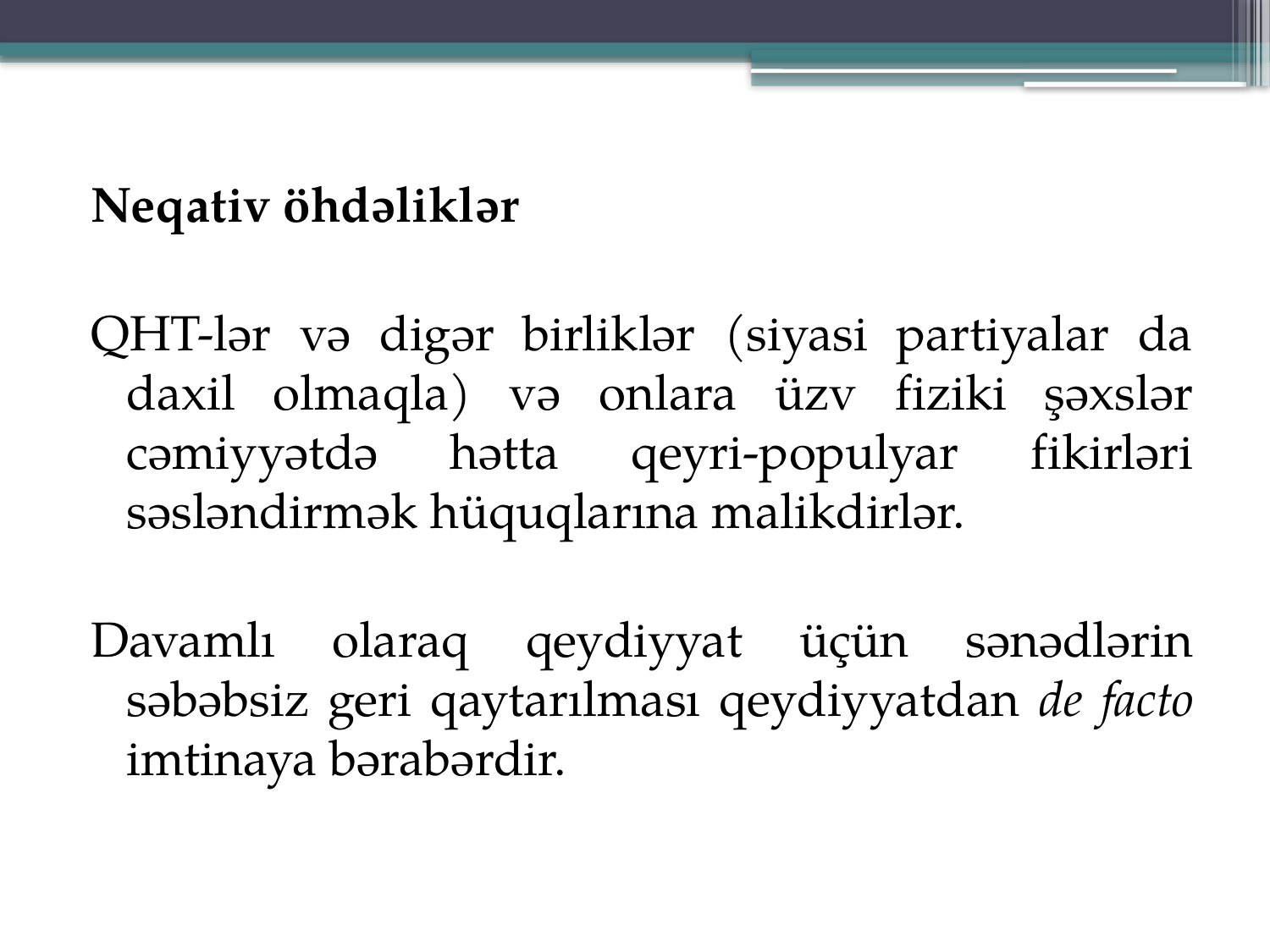

Neqativ öhdəliklər

QHT-lər və digər birliklər (siyasi partiyalar da daxil olmaqla) və onlara üzv fiziki şəxslər cəmiyyətdə hətta qeyri-populyar fikirləri səsləndirmək hüquqlarına malikdirlər.

Davamlı olaraq qeydiyyat üçün sənədlərin səbəbsiz geri qaytarılması qeydiyyatdan de facto imtinaya bərabərdir.